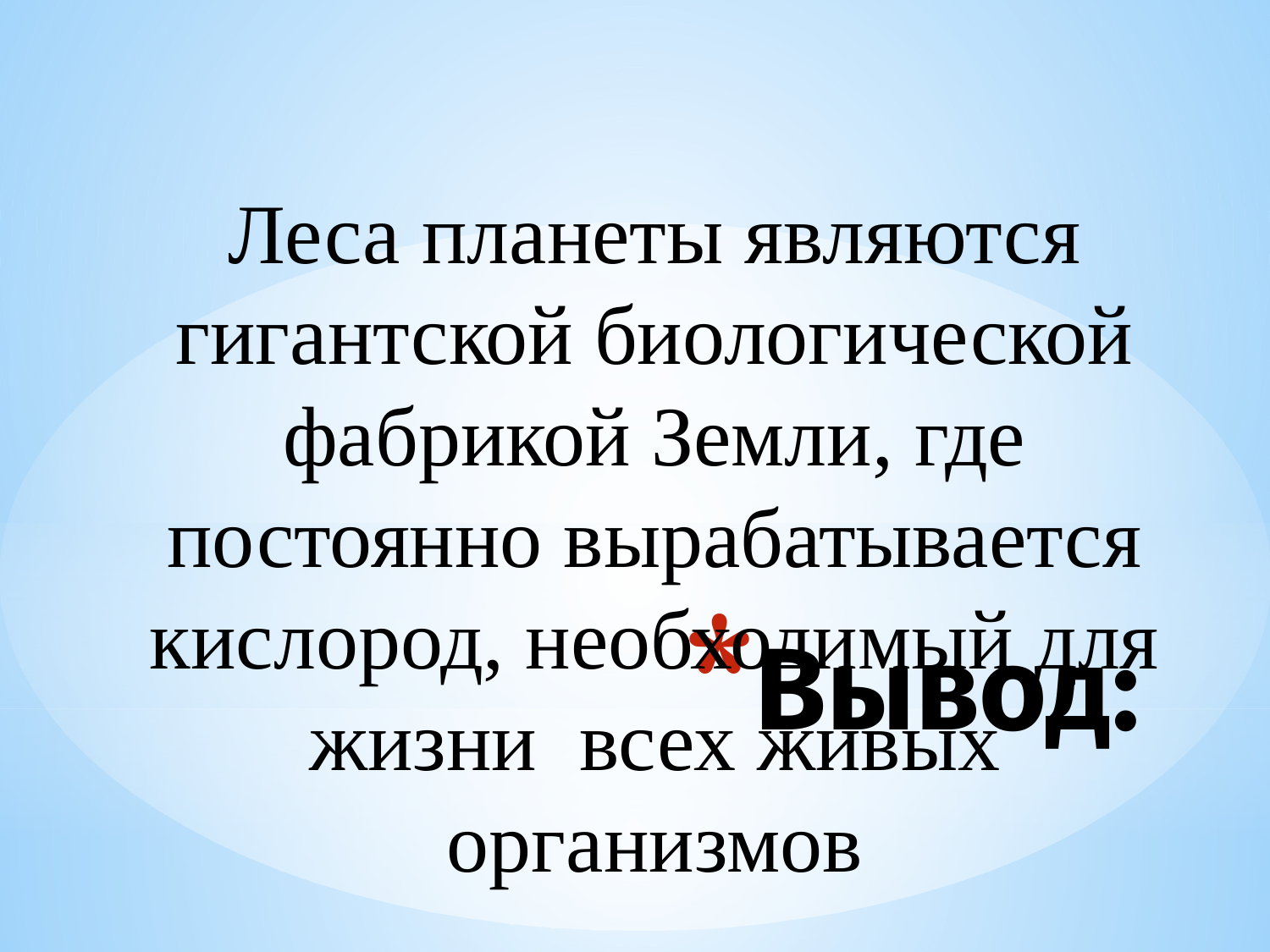

Леса планеты являются гигантской биологической фабрикой Земли, где постоянно вырабатывается кислород, необходимый для жизни  всех живых организмов
# Вывод: